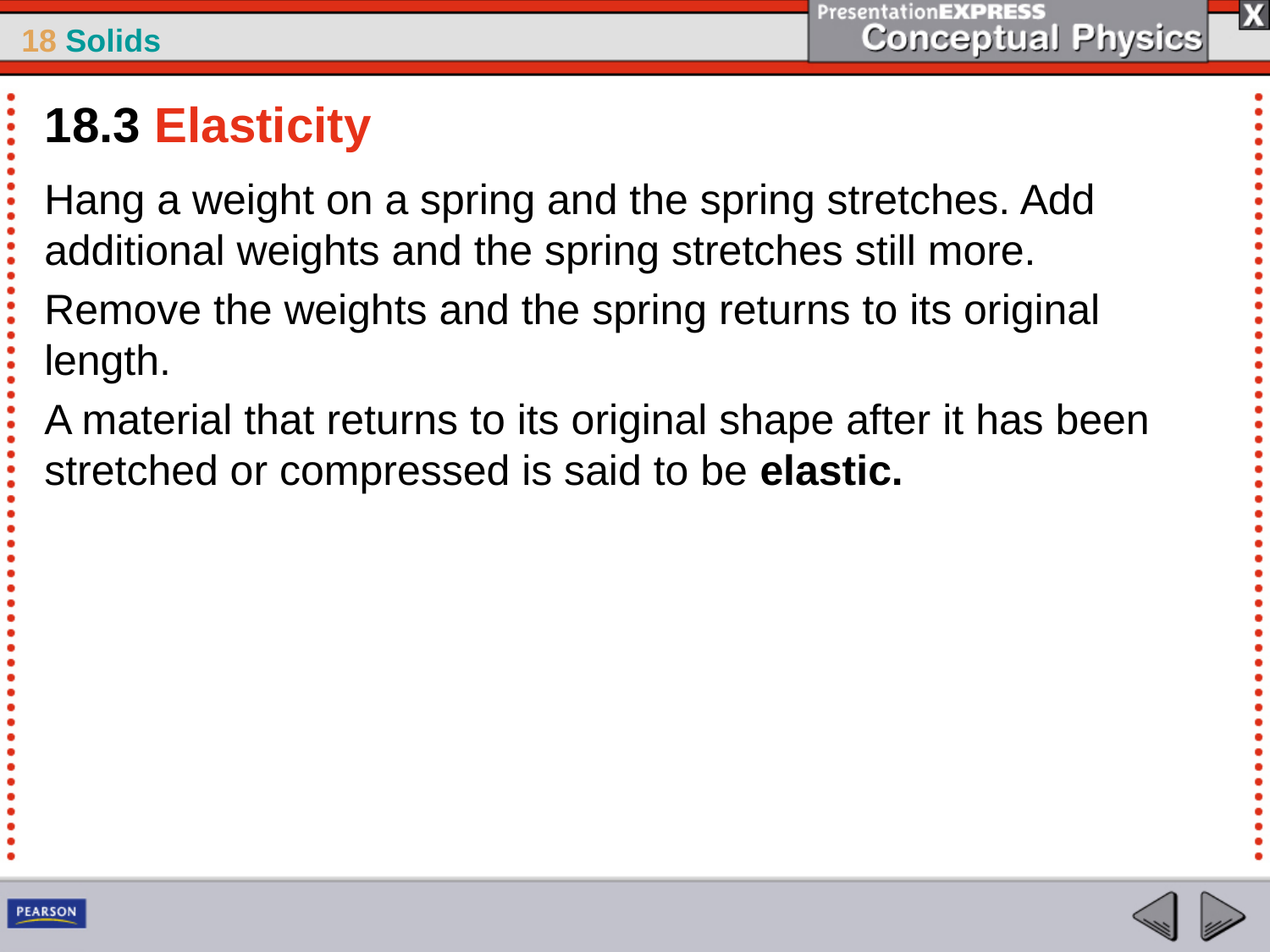

18.3 Elasticity
Hang a weight on a spring and the spring stretches. Add additional weights and the spring stretches still more.
Remove the weights and the spring returns to its original length.
A material that returns to its original shape after it has been stretched or compressed is said to be elastic.